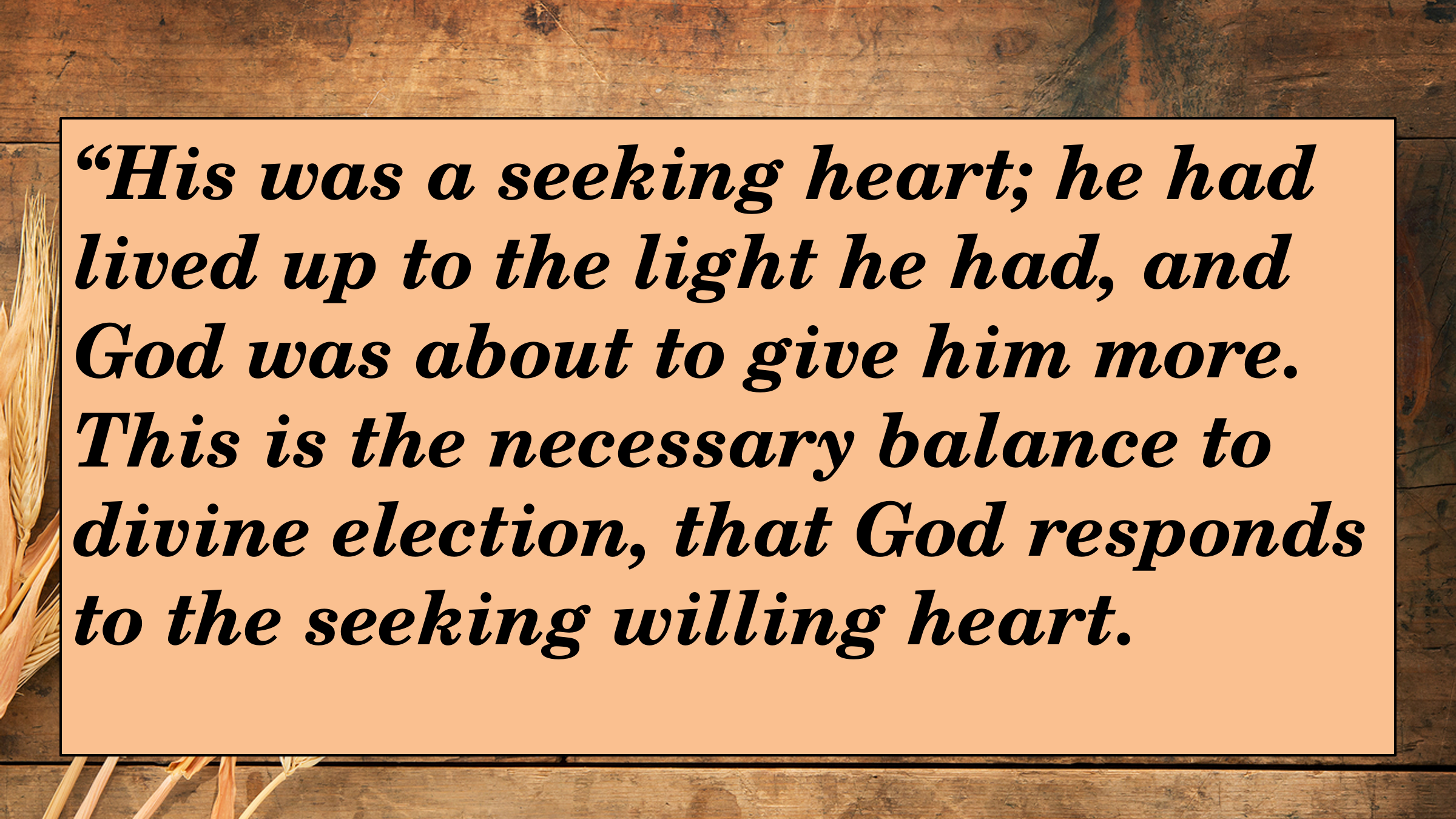

“His was a seeking heart; he had lived up to the light he had, and God was about to give him more. This is the necessary balance to divine election, that God responds to the seeking willing heart.